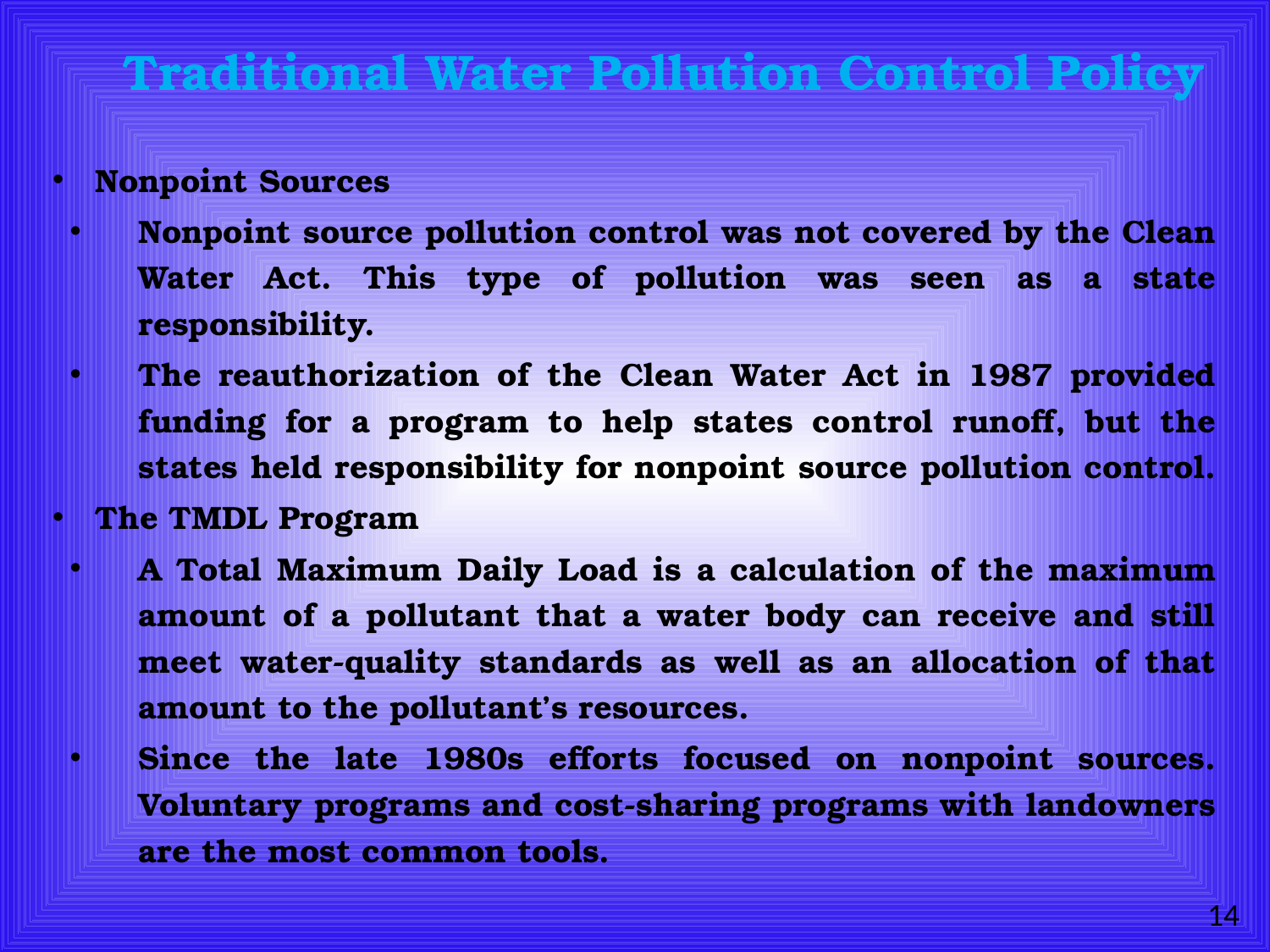

# Traditional Water Pollution Control Policy
Nonpoint Sources
Nonpoint source pollution control was not covered by the Clean Water Act. This type of pollution was seen as a state responsibility.
The reauthorization of the Clean Water Act in 1987 provided funding for a program to help states control runoff, but the states held responsibility for nonpoint source pollution control.
The TMDL Program
A Total Maximum Daily Load is a calculation of the maximum amount of a pollutant that a water body can receive and still meet water-quality standards as well as an allocation of that amount to the pollutant’s resources.
Since the late 1980s efforts focused on nonpoint sources. Voluntary programs and cost-sharing programs with landowners are the most common tools.